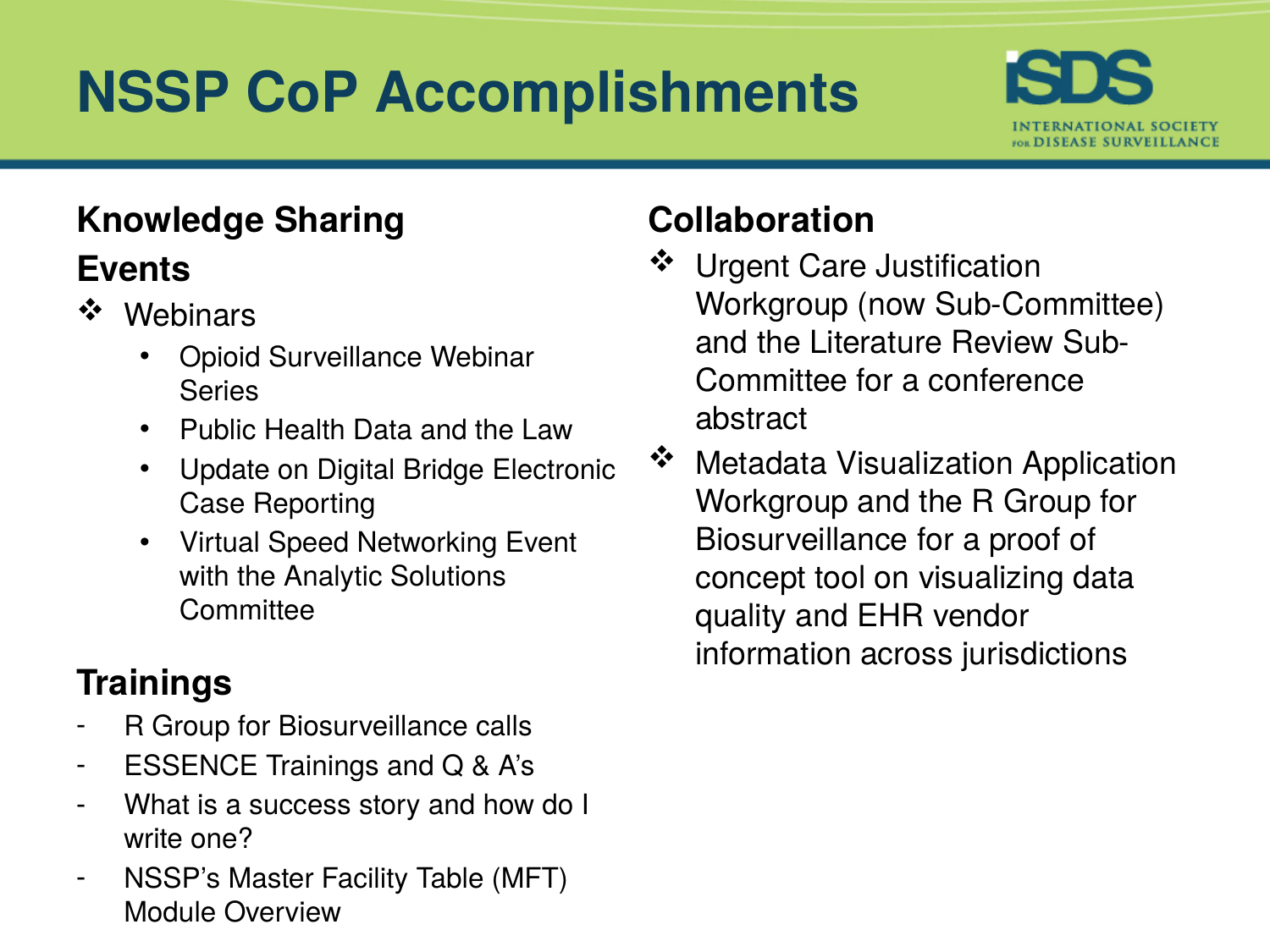

NSSP CoP Accomplishments
Knowledge Sharing
Events
Webinars
Opioid Surveillance Webinar Series
Public Health Data and the Law
Update on Digital Bridge Electronic Case Reporting
Virtual Speed Networking Event with the Analytic Solutions Committee

Trainings
R Group for Biosurveillance calls
ESSENCE Trainings and Q & A’s
What is a success story and how do I write one?
NSSP’s Master Facility Table (MFT) Module Overview
Collaboration
Urgent Care Justification Workgroup (now Sub-Committee) and the Literature Review Sub-Committee for a conference abstract
Metadata Visualization Application Workgroup and the R Group for Biosurveillance for a proof of concept tool on visualizing data quality and EHR vendor information across jurisdictions